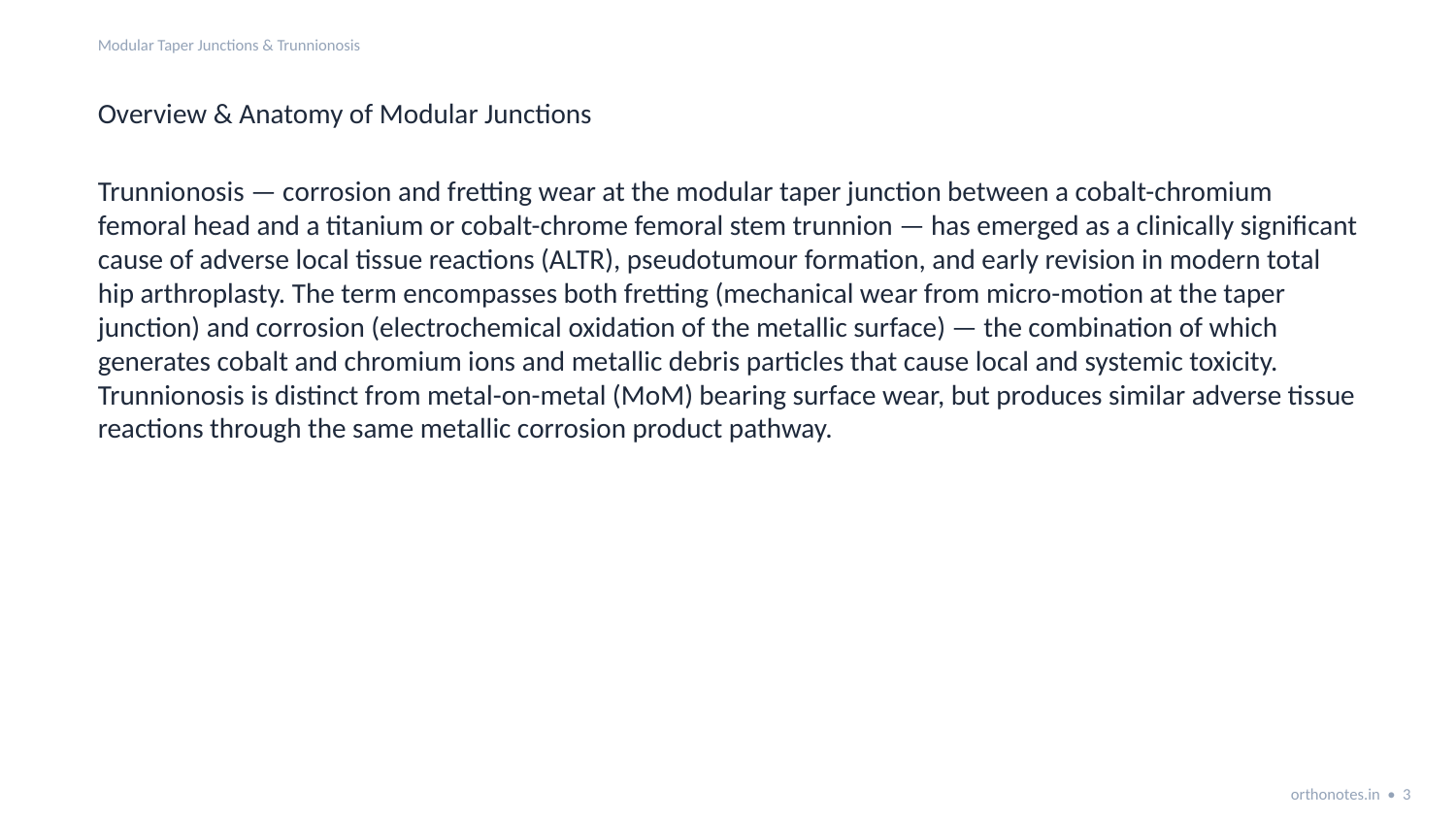

Modular Taper Junctions & Trunnionosis
Overview & Anatomy of Modular Junctions
Trunnionosis — corrosion and fretting wear at the modular taper junction between a cobalt-chromium femoral head and a titanium or cobalt-chrome femoral stem trunnion — has emerged as a clinically significant cause of adverse local tissue reactions (ALTR), pseudotumour formation, and early revision in modern total hip arthroplasty. The term encompasses both fretting (mechanical wear from micro-motion at the taper junction) and corrosion (electrochemical oxidation of the metallic surface) — the combination of which generates cobalt and chromium ions and metallic debris particles that cause local and systemic toxicity. Trunnionosis is distinct from metal-on-metal (MoM) bearing surface wear, but produces similar adverse tissue reactions through the same metallic corrosion product pathway.
orthonotes.in  •  3